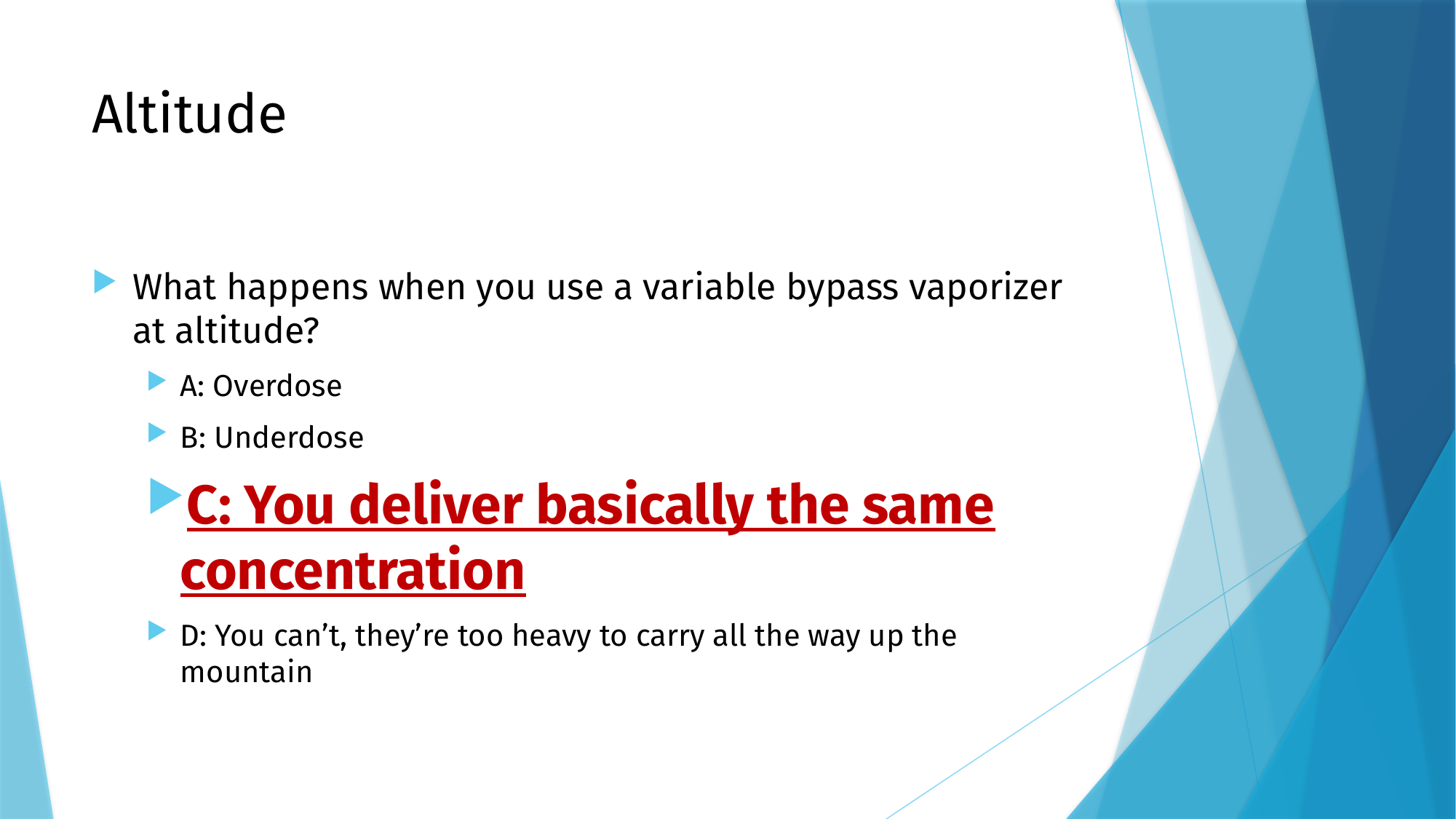

# Altitude
What happens when you use a variable bypass vaporizer at altitude?
A: Overdose
B: Underdose
C: You deliver basically the same concentration
D: You can’t, they’re too heavy to carry all the way up the mountain